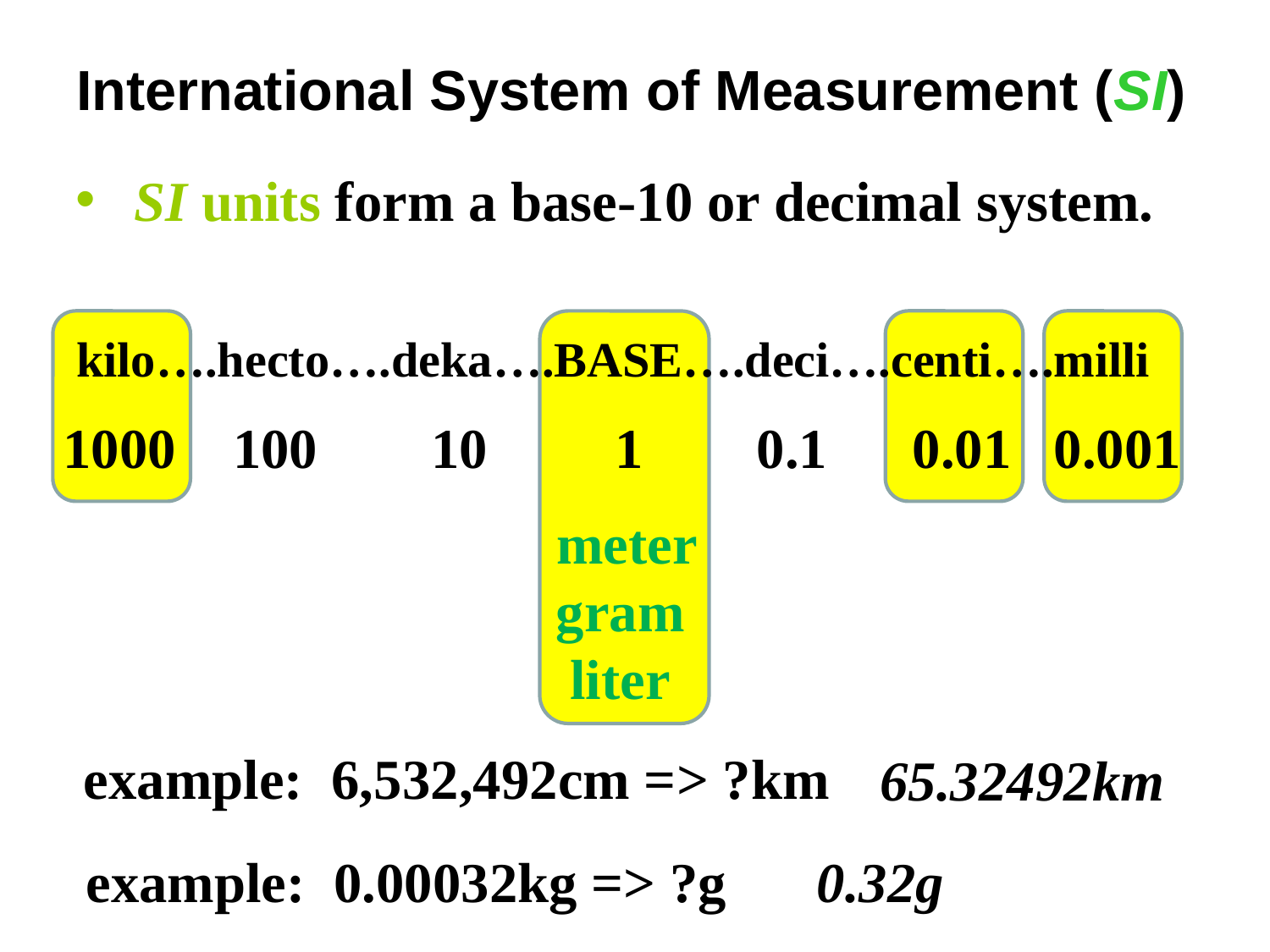

# International System of Measurement (SI)
  SI units form a base-10 or decimal system.

kilo….hecto….deka….BASE….deci….centi….milli

1000    100        10         1        0.1      0.01   0.001
 meter
gram
liter
example:  6,532,492cm => ?km
65.32492km
example:  0.00032kg => ?g
0.32g